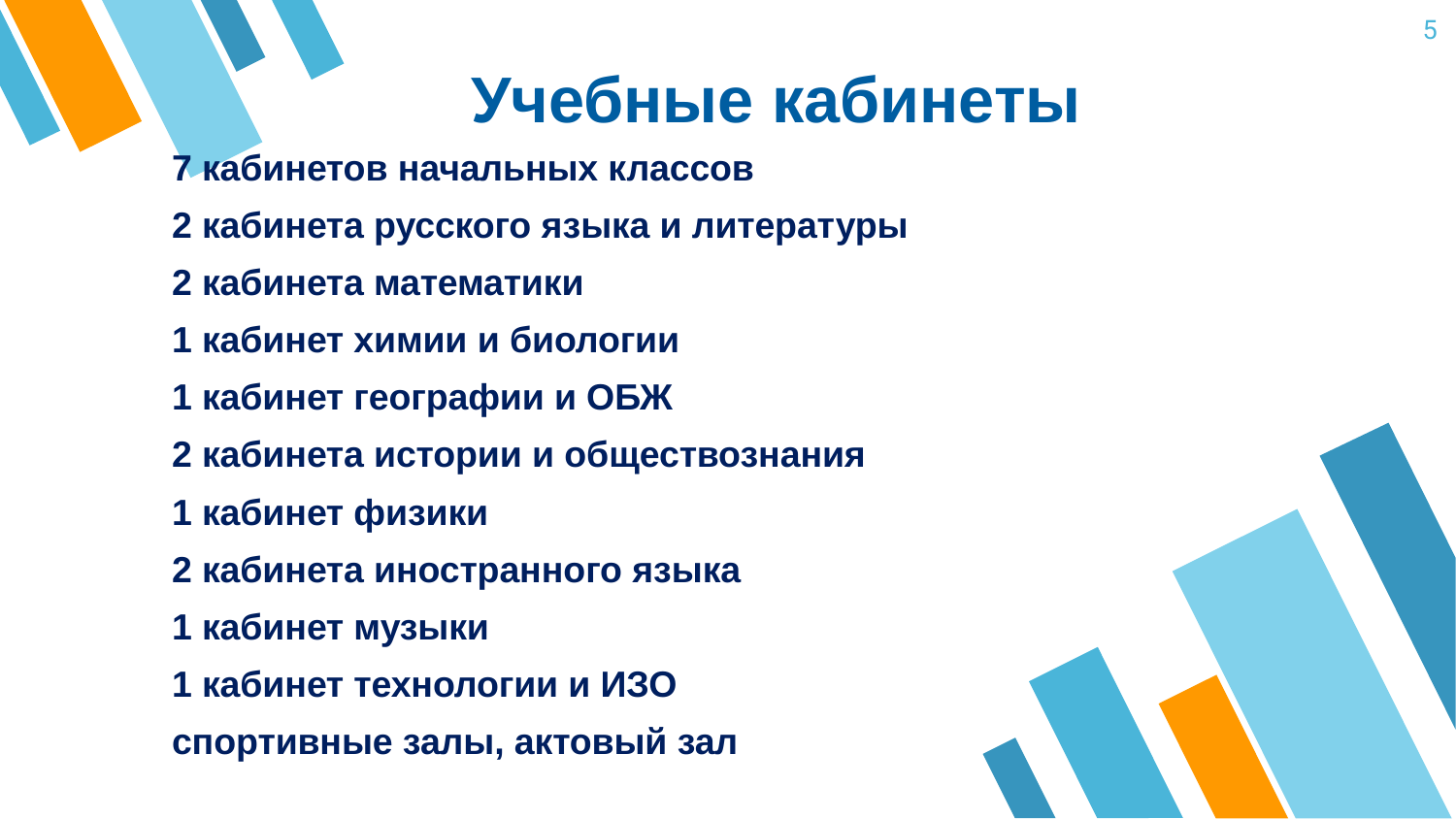

5
Учебные кабинеты
7 кабинетов начальных классов
2 кабинета русского языка и литературы
2 кабинета математики
1 кабинет химии и биологии
1 кабинет географии и ОБЖ
2 кабинета истории и обществознания
1 кабинет физики
2 кабинета иностранного языка
1 кабинет музыки
1 кабинет технологии и ИЗО
спортивные залы, актовый зал